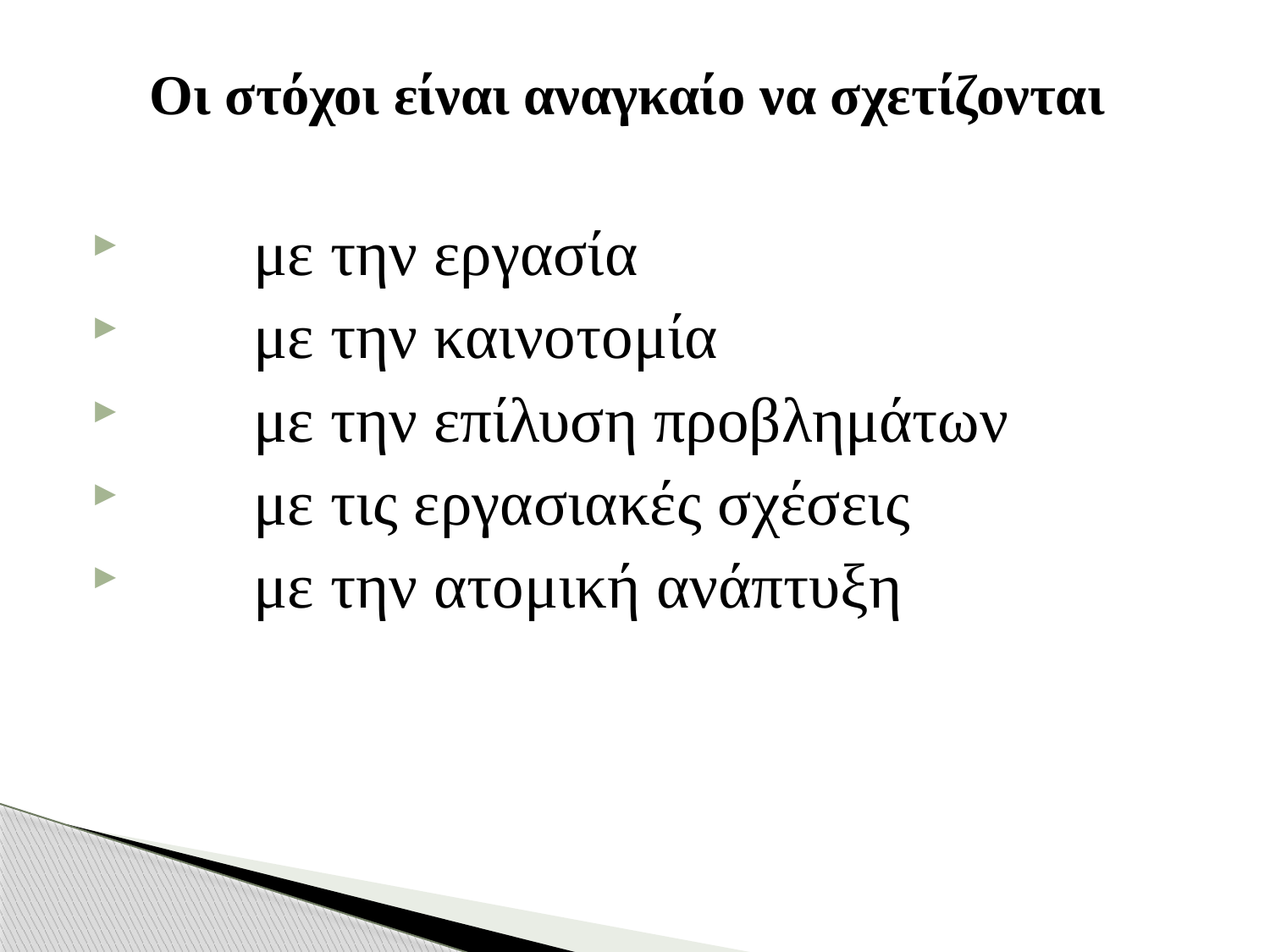

# Οι στόχοι είναι αναγκαίο να σχετίζονται
	με την εργασία
	με την καινοτομία
	με την επίλυση προβλημάτων
	με τις εργασιακές σχέσεις
	με την ατομική ανάπτυξη